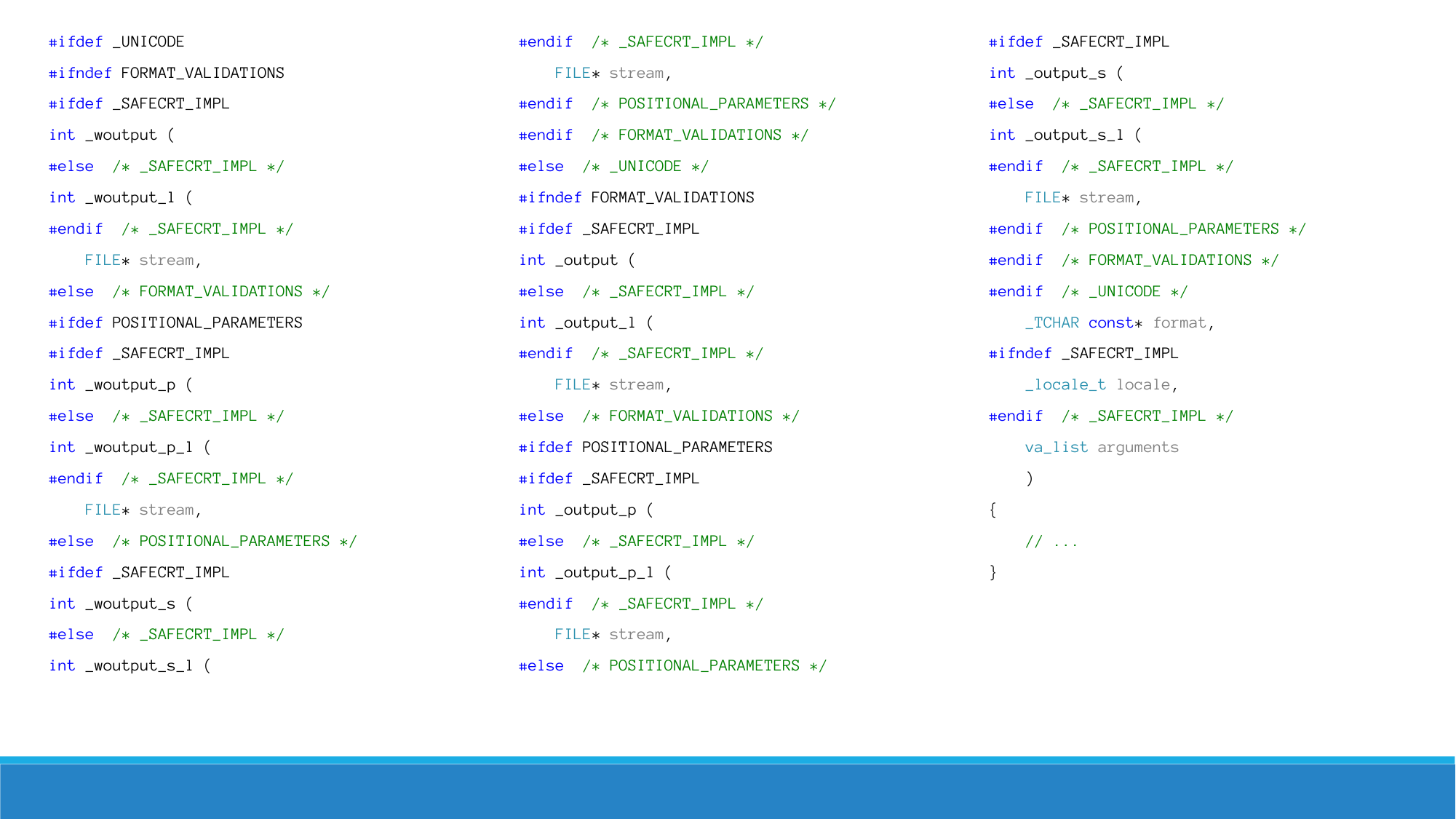

#ifdef _UNICODE
#ifndef FORMAT_VALIDATIONS
#ifdef _SAFECRT_IMPL
int _woutput (
#else  /* _SAFECRT_IMPL */
int _woutput_l (
#endif  /* _SAFECRT_IMPL */
    FILE* stream,
#else  /* FORMAT_VALIDATIONS */
#ifdef POSITIONAL_PARAMETERS
#ifdef _SAFECRT_IMPL
int _woutput_p (
#else  /* _SAFECRT_IMPL */
int _woutput_p_l (
#endif  /* _SAFECRT_IMPL */
    FILE* stream,
#else  /* POSITIONAL_PARAMETERS */
#ifdef _SAFECRT_IMPL
int _woutput_s (
#else  /* _SAFECRT_IMPL */
int _woutput_s_l (
#endif  /* _SAFECRT_IMPL */
    FILE* stream,
#endif  /* POSITIONAL_PARAMETERS */
#endif  /* FORMAT_VALIDATIONS */
#else  /* _UNICODE */
#ifndef FORMAT_VALIDATIONS
#ifdef _SAFECRT_IMPL
int _output (
#else  /* _SAFECRT_IMPL */
int _output_l (
#endif  /* _SAFECRT_IMPL */
    FILE* stream,
#else  /* FORMAT_VALIDATIONS */
#ifdef POSITIONAL_PARAMETERS
#ifdef _SAFECRT_IMPL
int _output_p (
#else  /* _SAFECRT_IMPL */
int _output_p_l (
#endif  /* _SAFECRT_IMPL */
    FILE* stream,
#else  /* POSITIONAL_PARAMETERS */
#ifdef _SAFECRT_IMPL
int _output_s (
#else  /* _SAFECRT_IMPL */
int _output_s_l (
#endif  /* _SAFECRT_IMPL */
    FILE* stream,
#endif  /* POSITIONAL_PARAMETERS */
#endif  /* FORMAT_VALIDATIONS */
#endif  /* _UNICODE */
    _TCHAR const* format,
#ifndef _SAFECRT_IMPL
    _locale_t locale,
#endif  /* _SAFECRT_IMPL */
    va_list arguments
    )
{
    // ...
}